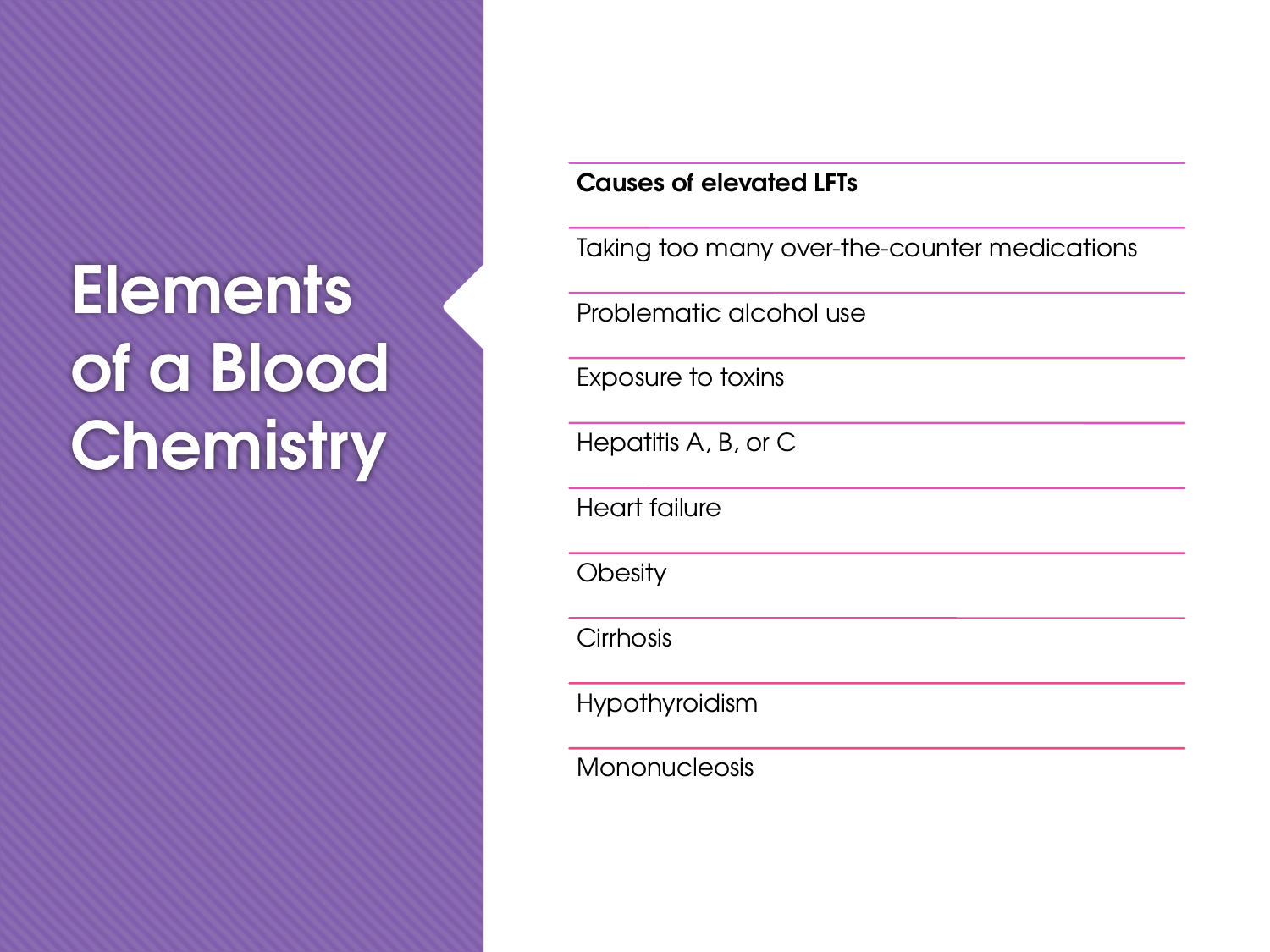

Causes of elevated LFTs
Taking too many over-the-counter medications
Problematic alcohol use
Exposure to toxins
Hepatitis A, B, or C
Heart failure
Obesity
Cirrhosis
Hypothyroidism
Mononucleosis
# Elements of a Blood Chemistry